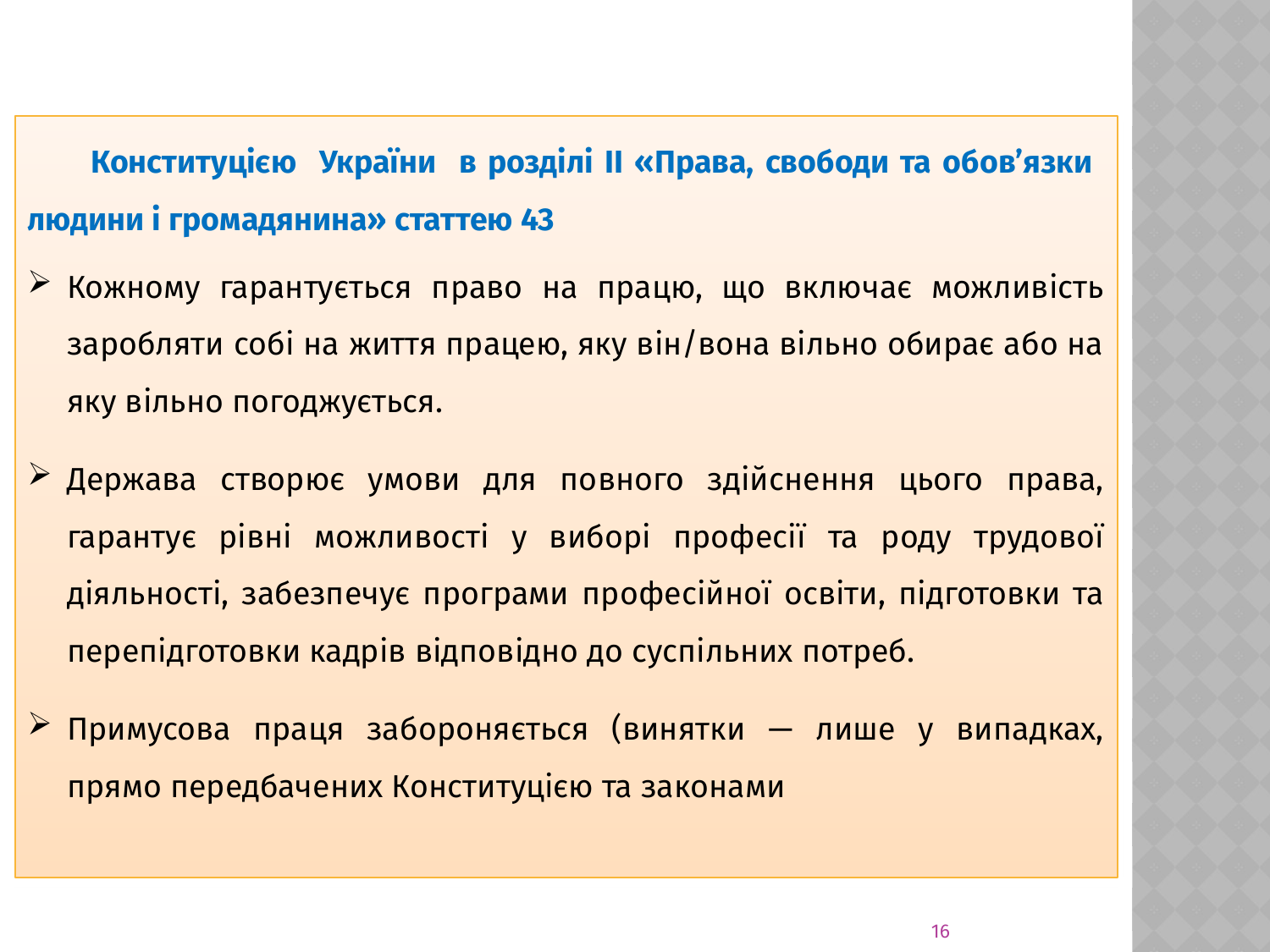

Конституцією  України  в розділі II «Права, свободи та обов’язки  людини і громадянина» статтею 43
Кожному гарантується право на працю, що включає можливість заробляти собі на життя працею, яку він/вона вільно обирає або на яку вільно погоджується.
Держава створює умови для повного здійснення цього права, гарантує рівні можливості у виборі професії та роду трудової діяльності, забезпечує програми професійної освіти, підготовки та перепідготовки кадрів відповідно до суспільних потреб.
Примусова праця забороняється (винятки — лише у випадках, прямо передбачених Конституцією та законами

16